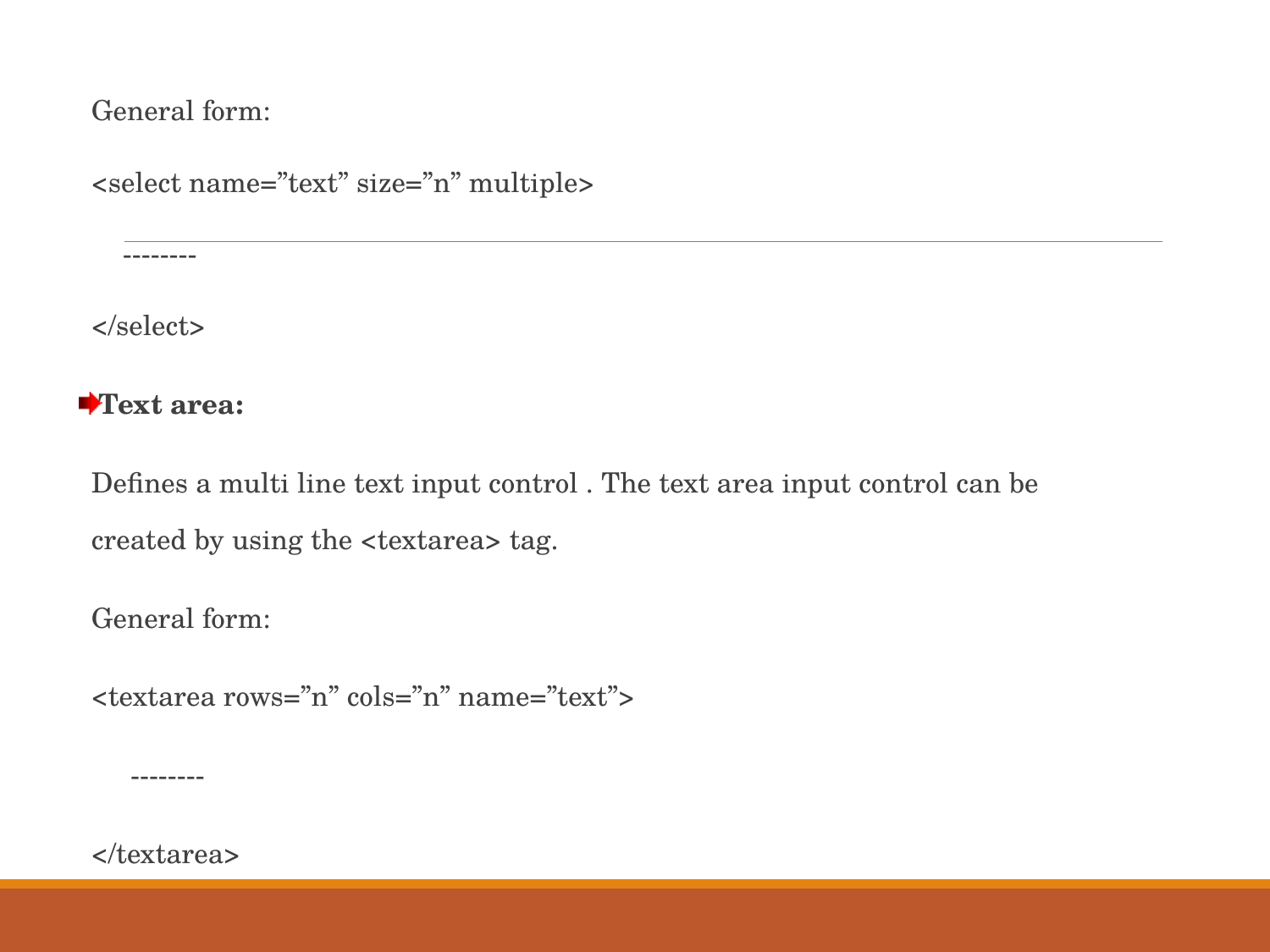

General form:
	<select name=”text” size=”n” multiple>
	    --------
	</select>
Text area:
Defines a multi line text input control . The text area input control can be created by using the <textarea> tag.
General form:
	<textarea rows=”n” cols=”n” name=”text”>
	     --------
	</textarea>